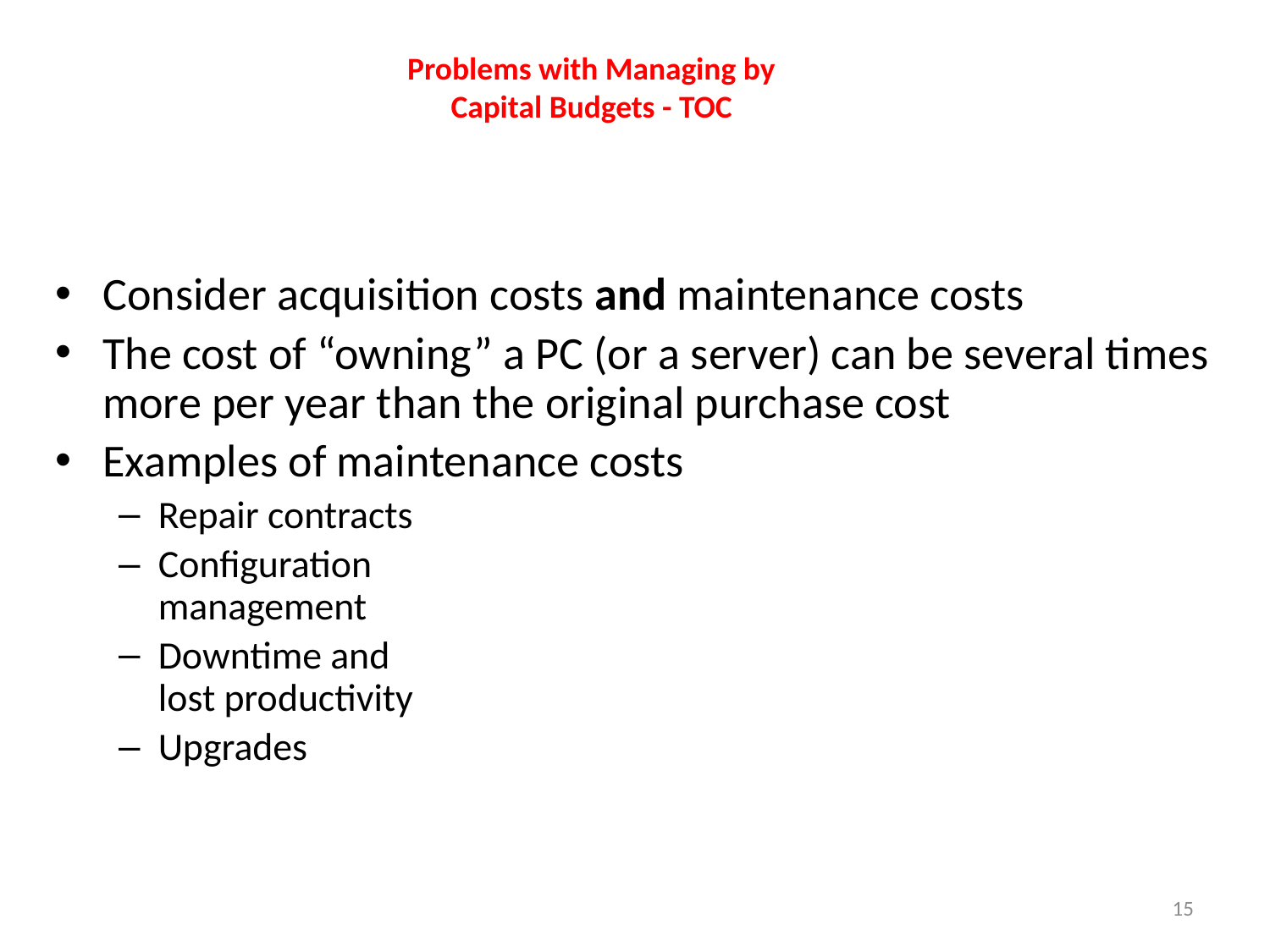

# Problems with Managing by Capital Budgets - TOC
Consider acquisition costs and maintenance costs
The cost of “owning” a PC (or a server) can be several times more per year than the original purchase cost
Examples of maintenance costs
Repair contracts
Configuration
management
Downtime and
lost productivity
Upgrades
15